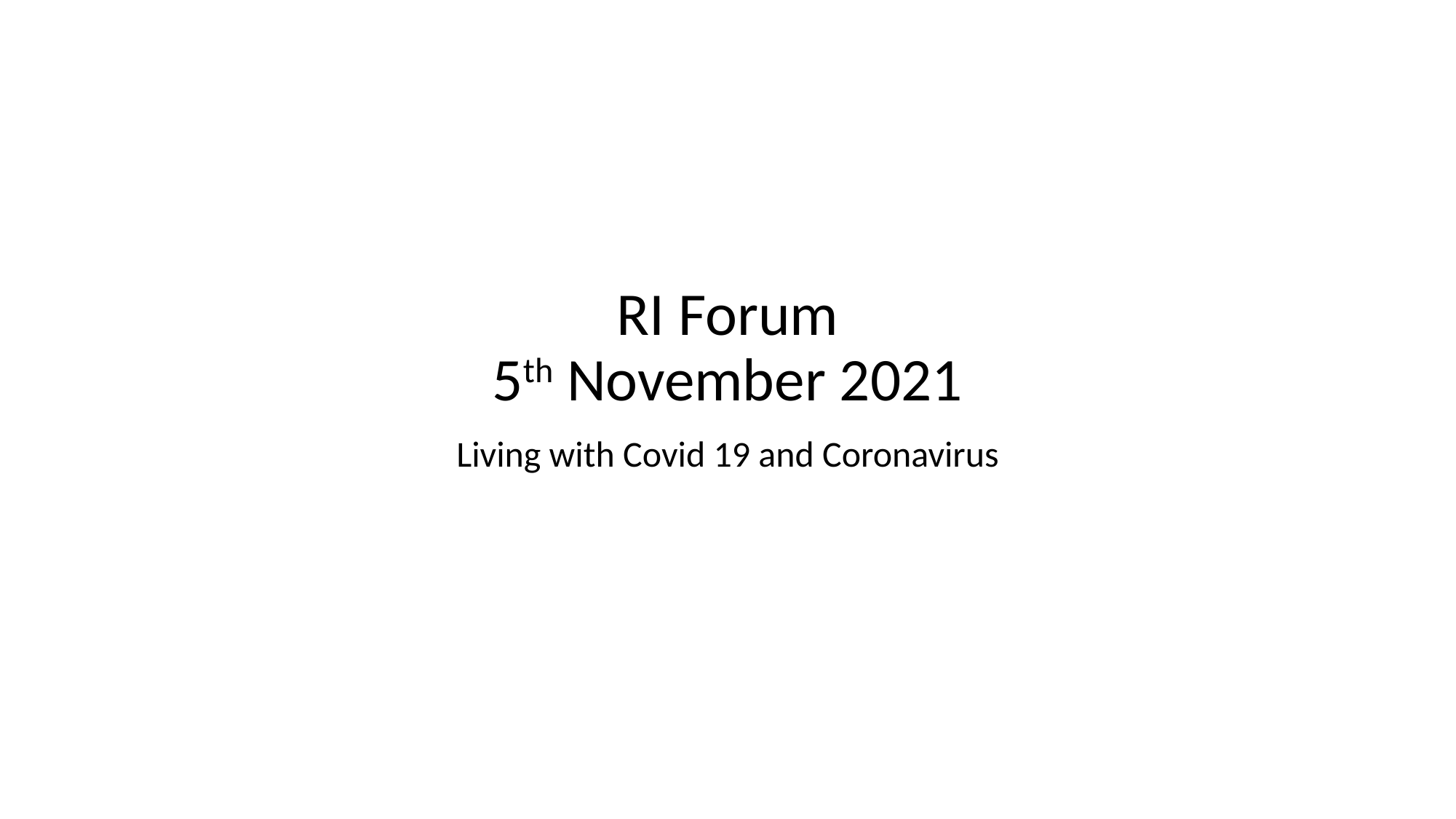

# RI Forum 5th November 2021
Living with Covid 19 and Coronavirus